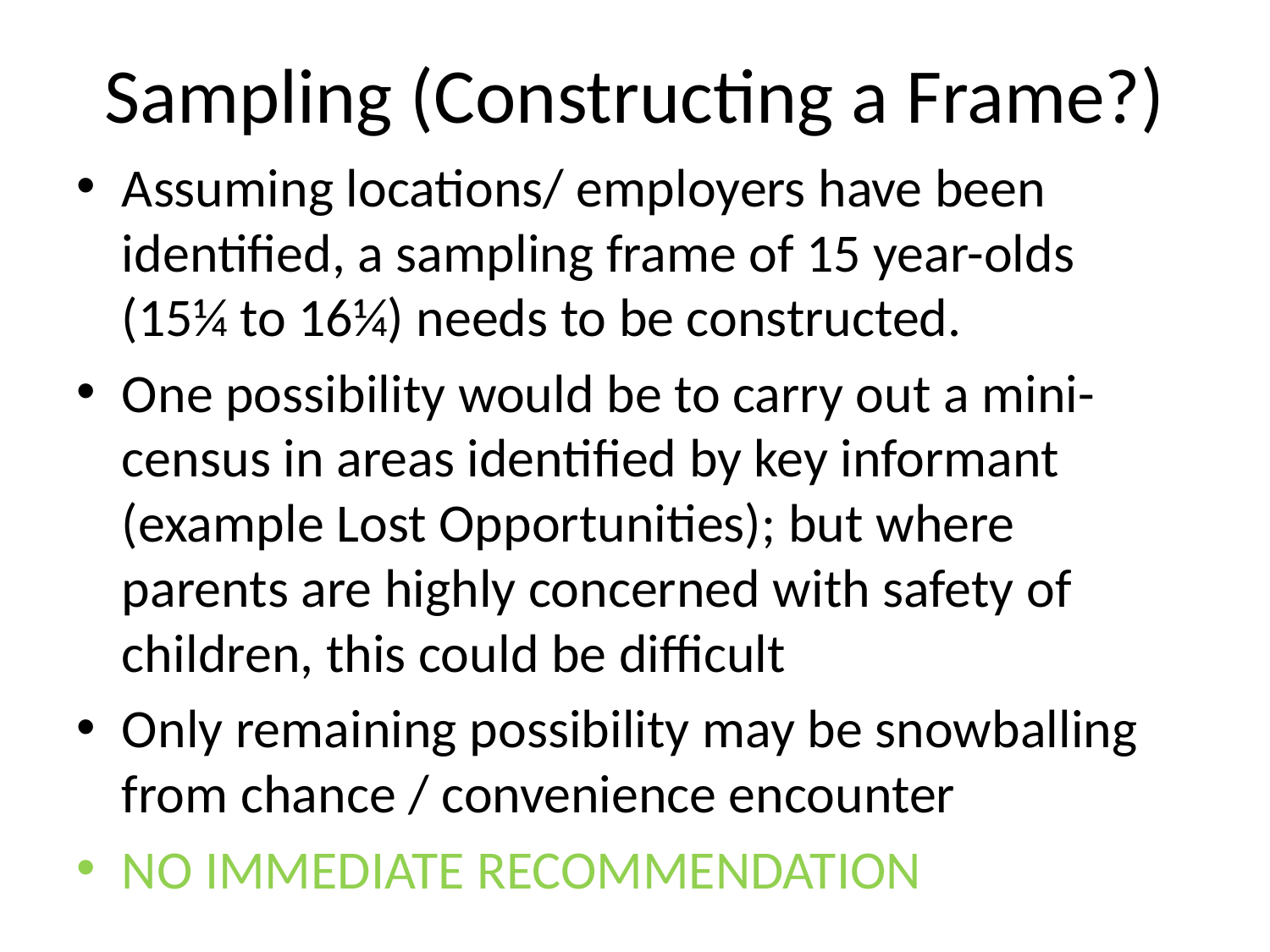

# Sampling (Constructing a Frame?)
Assuming locations/ employers have been identified, a sampling frame of 15 year-olds (15¼ to 16¼) needs to be constructed.
One possibility would be to carry out a mini-census in areas identified by key informant (example Lost Opportunities); but where parents are highly concerned with safety of children, this could be difficult
Only remaining possibility may be snowballing from chance / convenience encounter
NO IMMEDIATE RECOMMENDATION